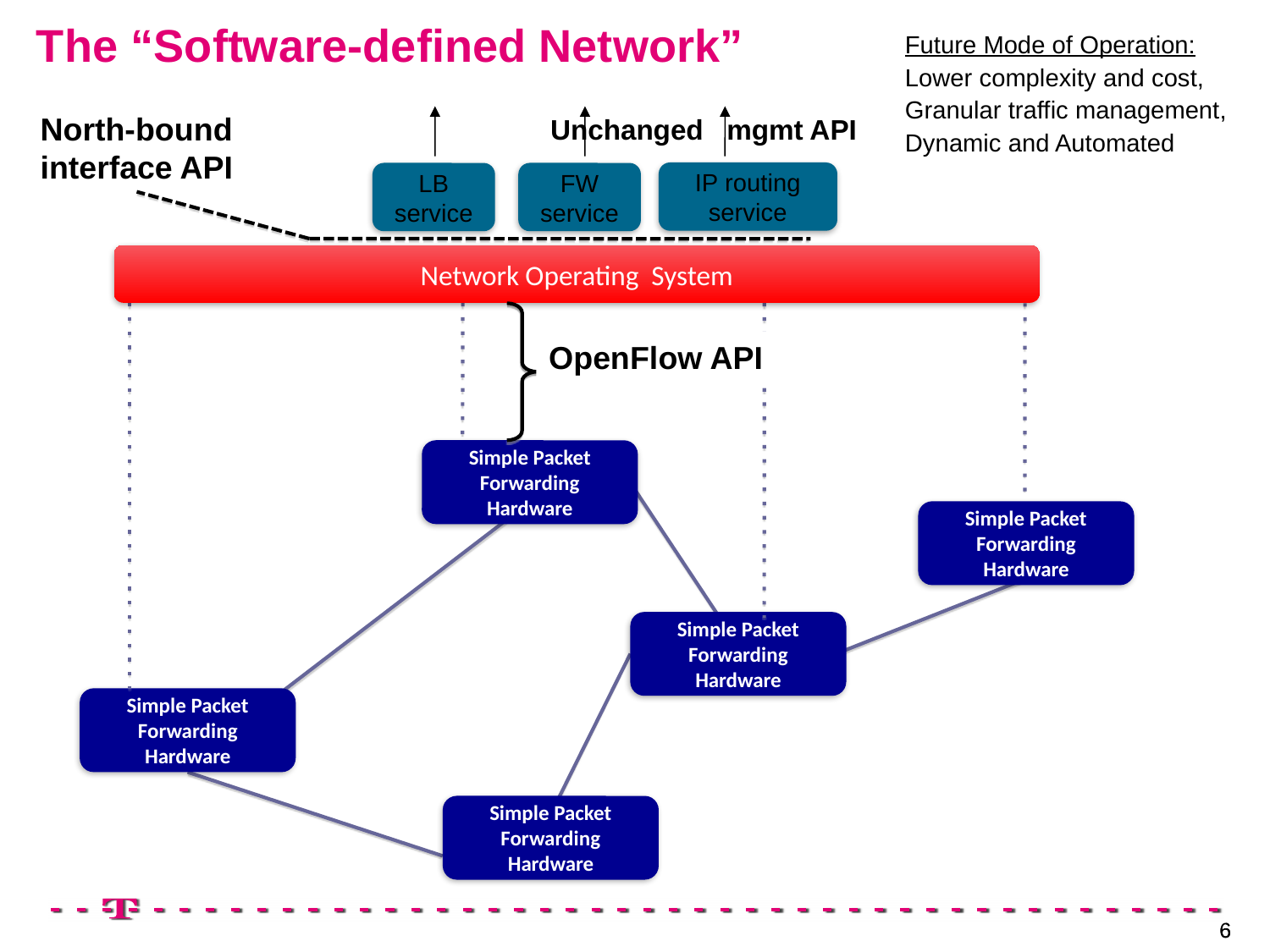

# The “Software-defined Network”
Future Mode of Operation:
Lower complexity and cost,
Granular traffic management,
Dynamic and Automated
North-bound
interface API
Unchanged   mgmt API

IP routing service
LB service
FW service
Network Operating  System

OpenFlow API
Simple Packet Forwarding Hardware
Simple Packet Forwarding Hardware
Simple Packet Forwarding Hardware
Simple Packet Forwarding Hardware
Simple Packet Forwarding Hardware